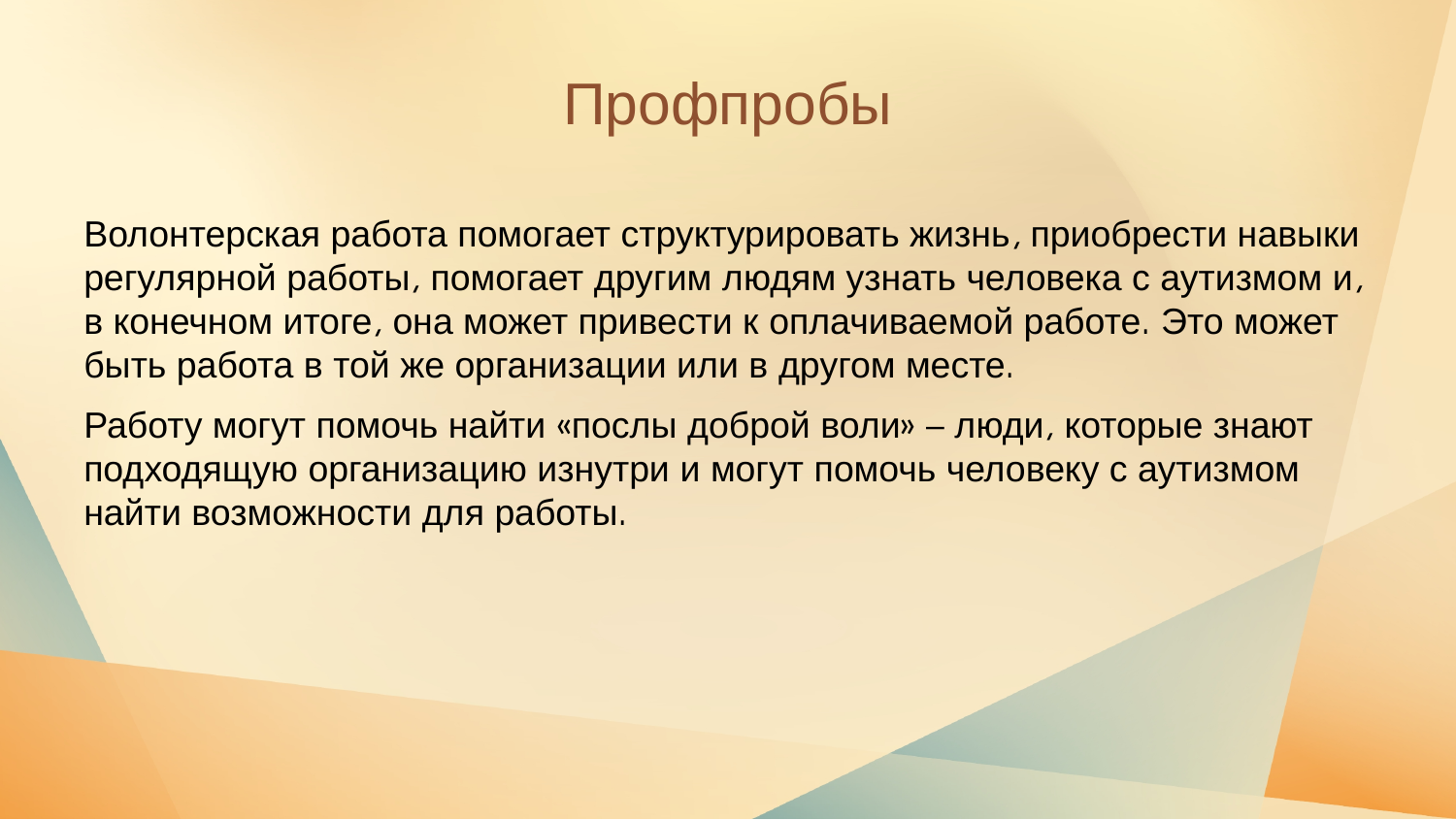

# Профпробы
Волонтерская работа помогает структурировать жизнь, приобрести навыки регулярной работы, помогает другим людям узнать человека с аутизмом и, в конечном итоге, она может привести к оплачиваемой работе. Это может быть работа в той же организации или в другом месте.
Работу могут помочь найти «послы доброй воли» – люди, которые знают подходящую организацию изнутри и могут помочь человеку с аутизмом найти возможности для работы.